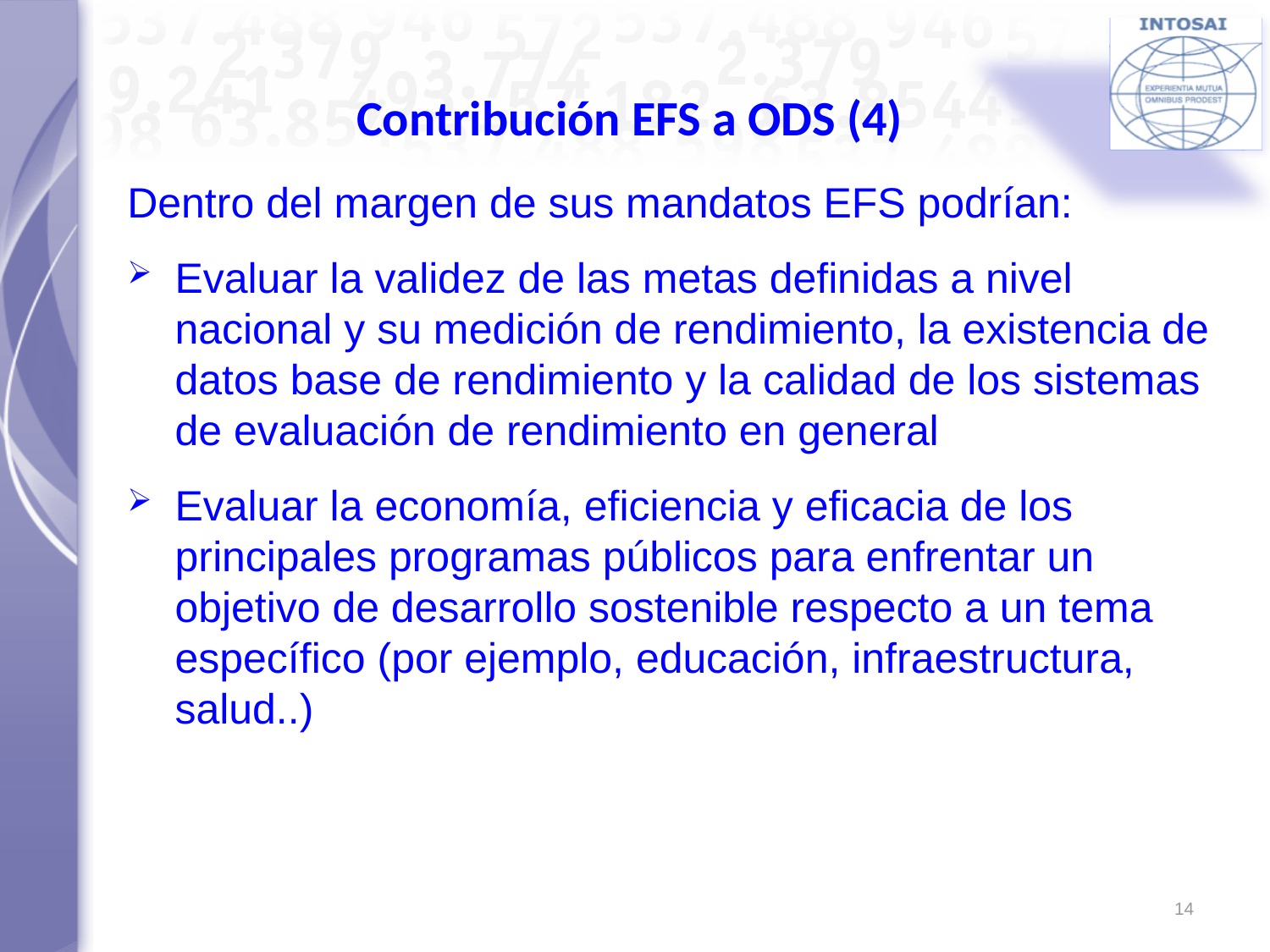

# Contribución EFS a ODS (4)
Dentro del margen de sus mandatos EFS podrían:
Evaluar la validez de las metas definidas a nivel nacional y su medición de rendimiento, la existencia de datos base de rendimiento y la calidad de los sistemas de evaluación de rendimiento en general
Evaluar la economía, eficiencia y eficacia de los principales programas públicos para enfrentar un objetivo de desarrollo sostenible respecto a un tema específico (por ejemplo, educación, infraestructura, salud..)

14